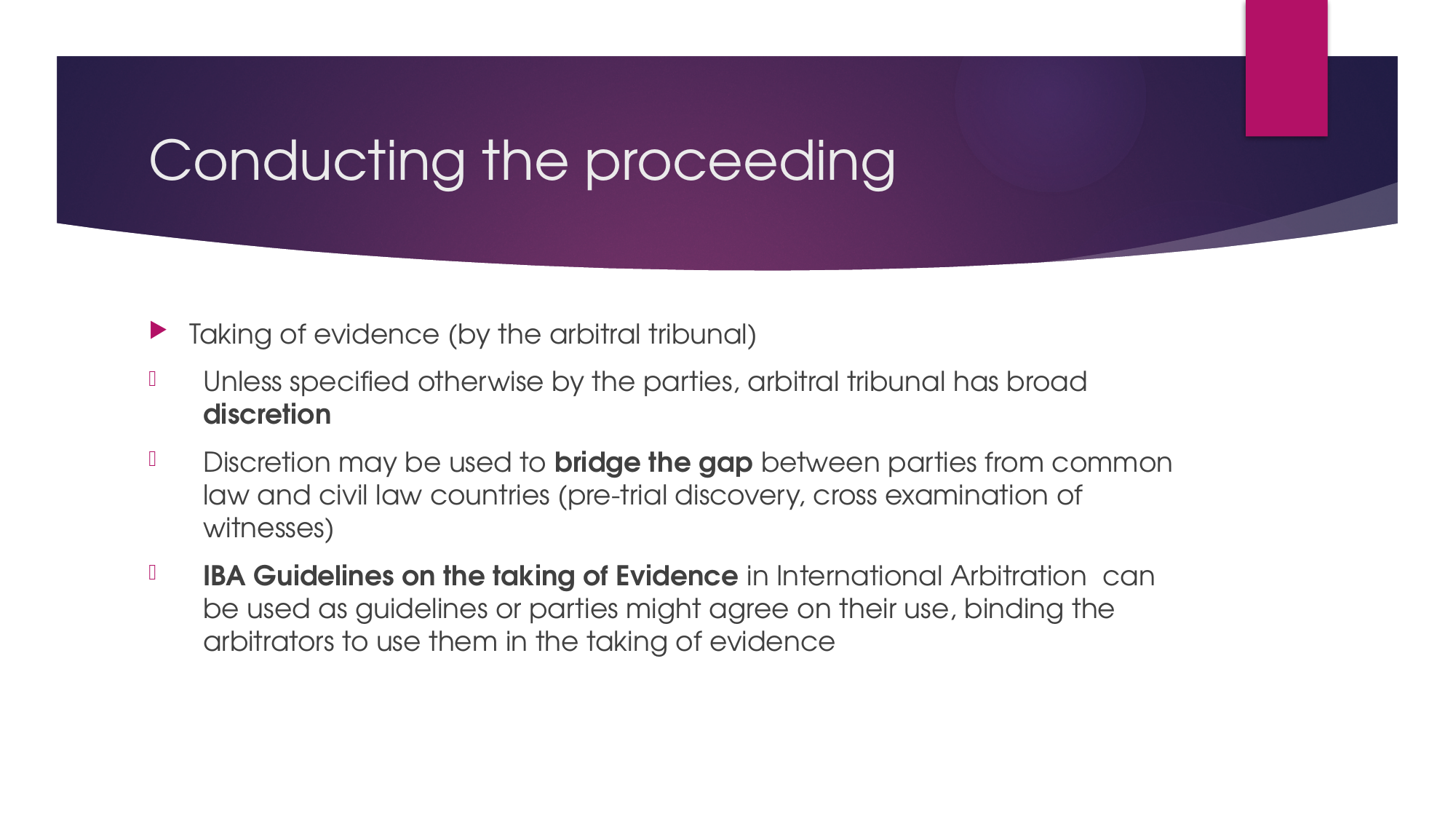

# Conducting the proceeding
Taking of evidence (by the arbitral tribunal)
Unless specified otherwise by the parties, arbitral tribunal has broad discretion
Discretion may be used to bridge the gap between parties from common law and civil law countries (pre-trial discovery, cross examination of witnesses)
IBA Guidelines on the taking of Evidence in International Arbitration  can be used as guidelines or parties might agree on their use, binding the arbitrators to use them in the taking of evidence

22/11/17